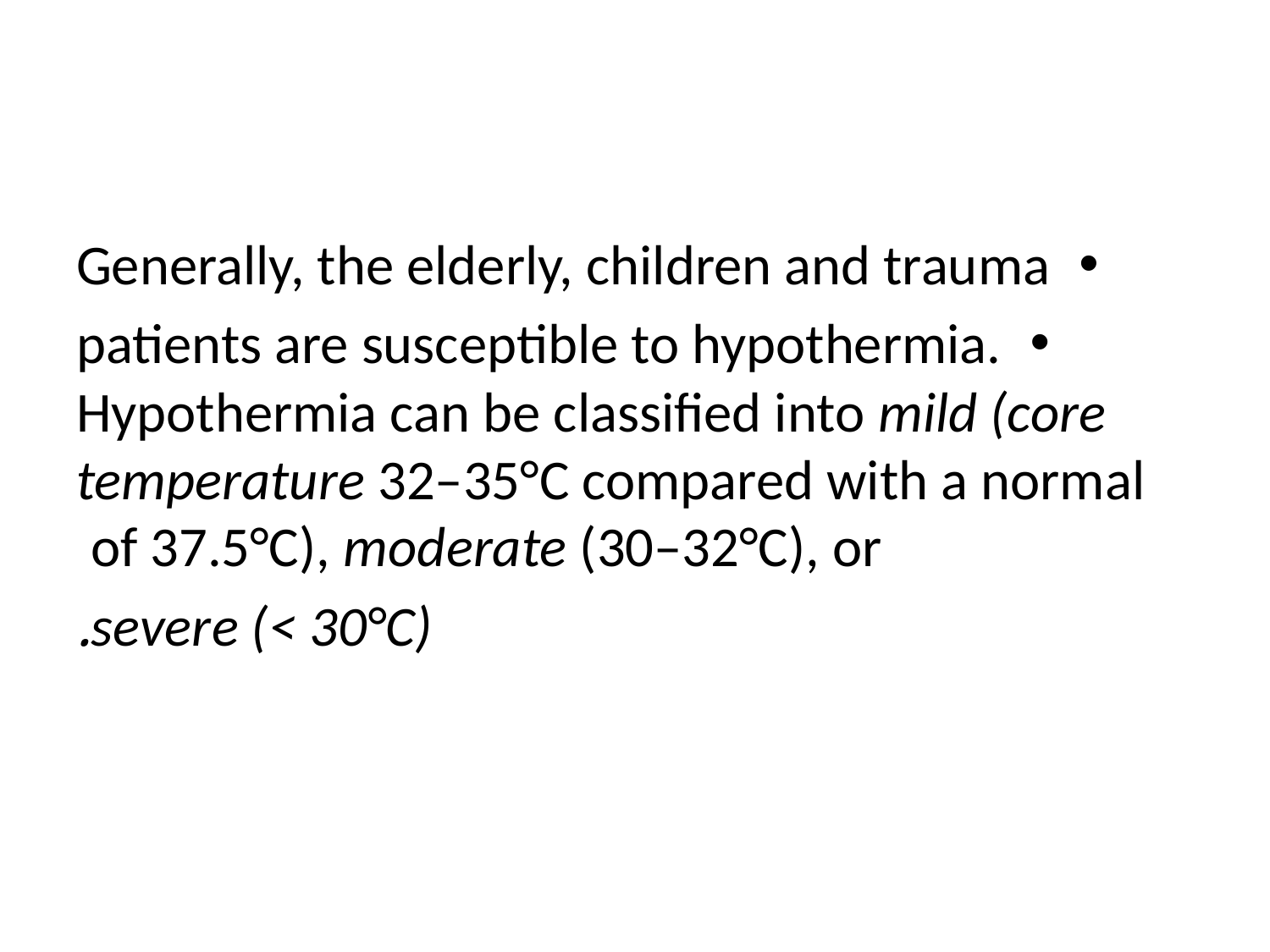

Generally, the elderly, children and trauma
patients are susceptible to hypothermia. Hypothermia can be classified into mild (core temperature 32–35°C compared with a normal of 37.5°C), moderate (30–32°C), or
severe (< 30°C).